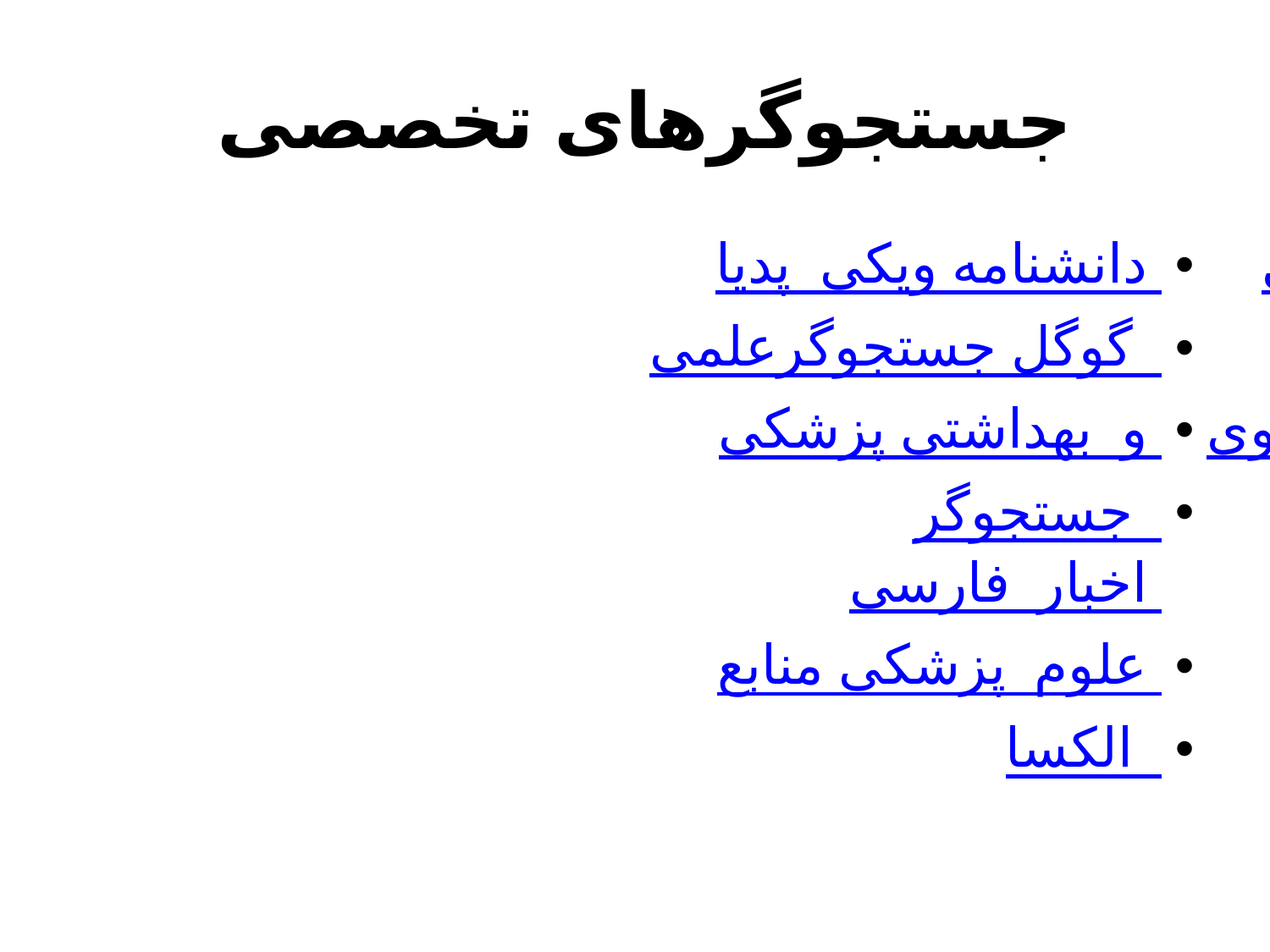

# جستجوگرهای تخصصی
دانشنامه ویکی پدیا
جستجوگرعلمی گوگل
پزشکی و بهداشتی
جستجوگر اخبار فارسی
منابع علوم پزشکی
الکسا
پروازهای هواپیمایی
about.com
جستجوی دامنه سایتها
جستجوگر فایل چوچوک
جستجوگر آیکن
دانشنامه بنکی دو